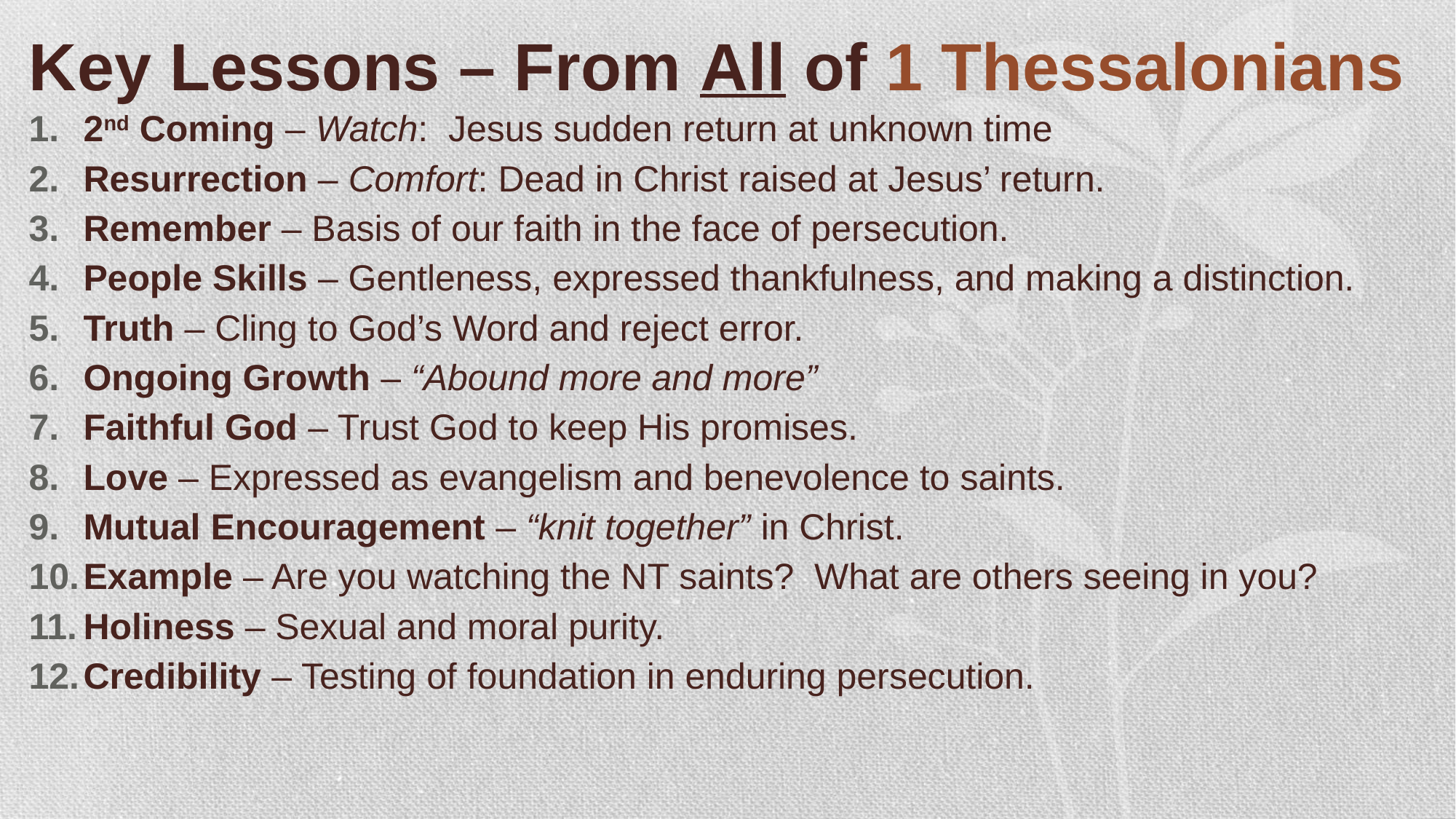

Key Lessons – From All of 1 Thessalonians
2nd Coming – Watch:  Jesus sudden return at unknown time
Resurrection – Comfort: Dead in Christ raised at Jesus’ return.
Remember – Basis of our faith in the face of persecution.
People Skills – Gentleness, expressed thankfulness, and making a distinction.
Truth – Cling to God’s Word and reject error.
Ongoing Growth – “Abound more and more”
Faithful God – Trust God to keep His promises.
Love – Expressed as evangelism and benevolence to saints.
Mutual Encouragement – “knit together” in Christ.
Example – Are you watching the NT saints?  What are others seeing in you?
Holiness – Sexual and moral purity.
Credibility – Testing of foundation in enduring persecution.